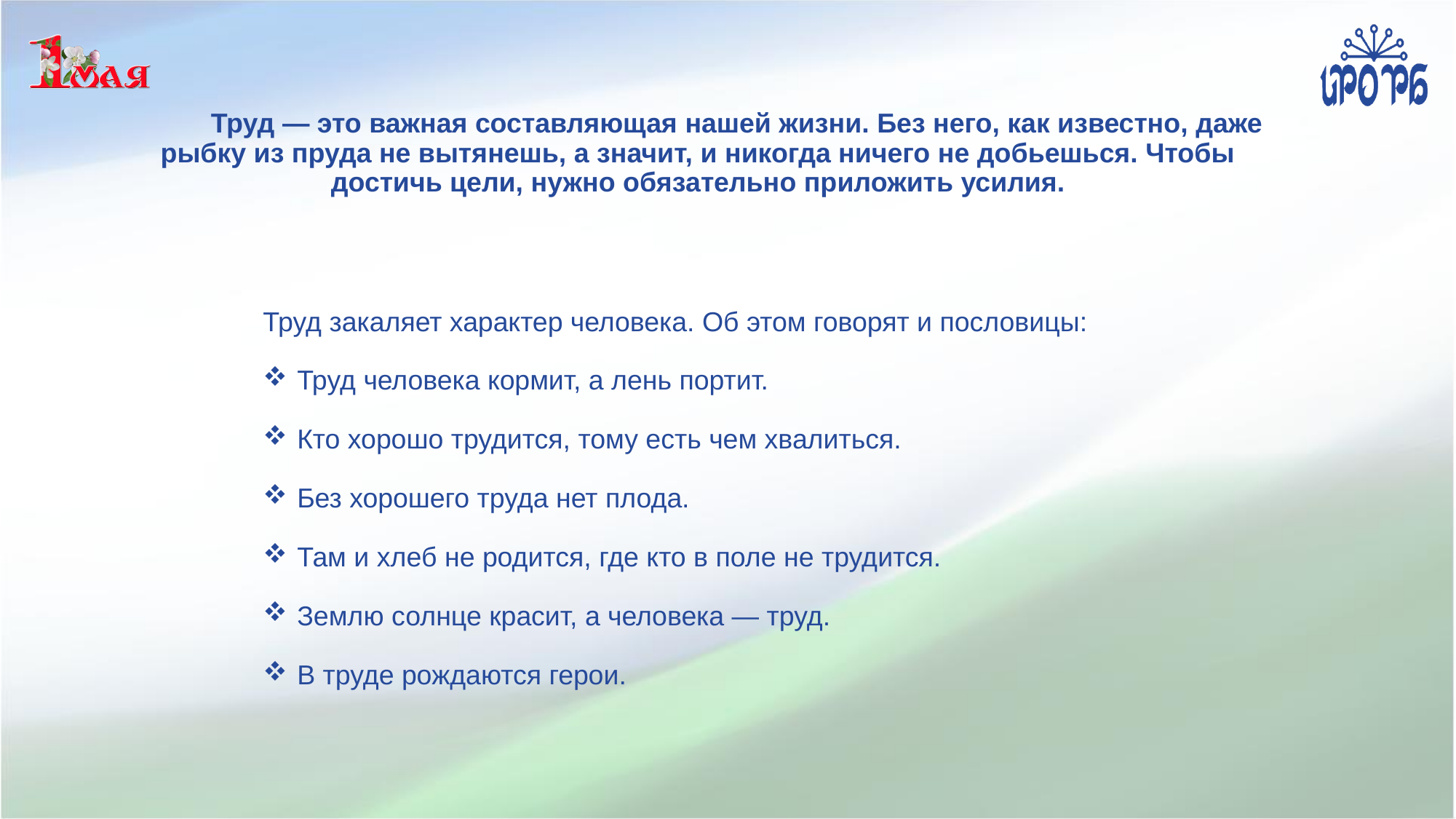

Труд — это важная составляющая нашей жизни. Без него, как известно, даже рыбку из пруда не вытянешь, а значит, и никогда ничего не добьешься. Чтобы достичь цели, нужно обязательно приложить усилия.
Труд закаляет характер человека. Об этом говорят и пословицы:

Труд человека кормит, а лень портит.

Кто хорошо трудится, тому есть чем хвалиться.

Без хорошего труда нет плода.

Там и хлеб не родится, где кто в поле не трудится.

Землю солнце красит, а человека — труд.

В труде рождаются герои.